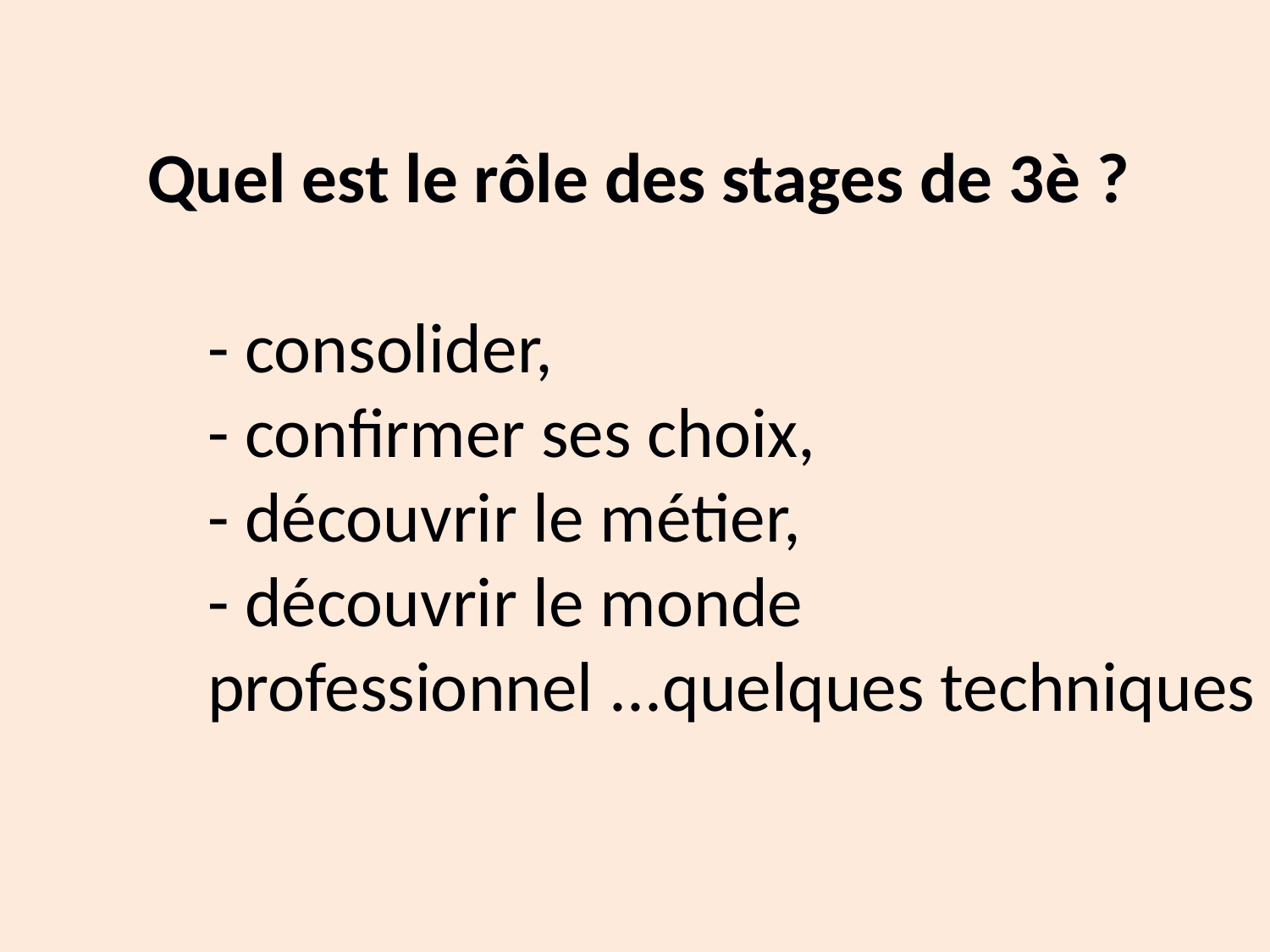

Quel est le rôle des stages de 3è ?

- consolider,
- confirmer ses choix,
- découvrir le métier,
- découvrir le monde professionnel ...quelques techniques